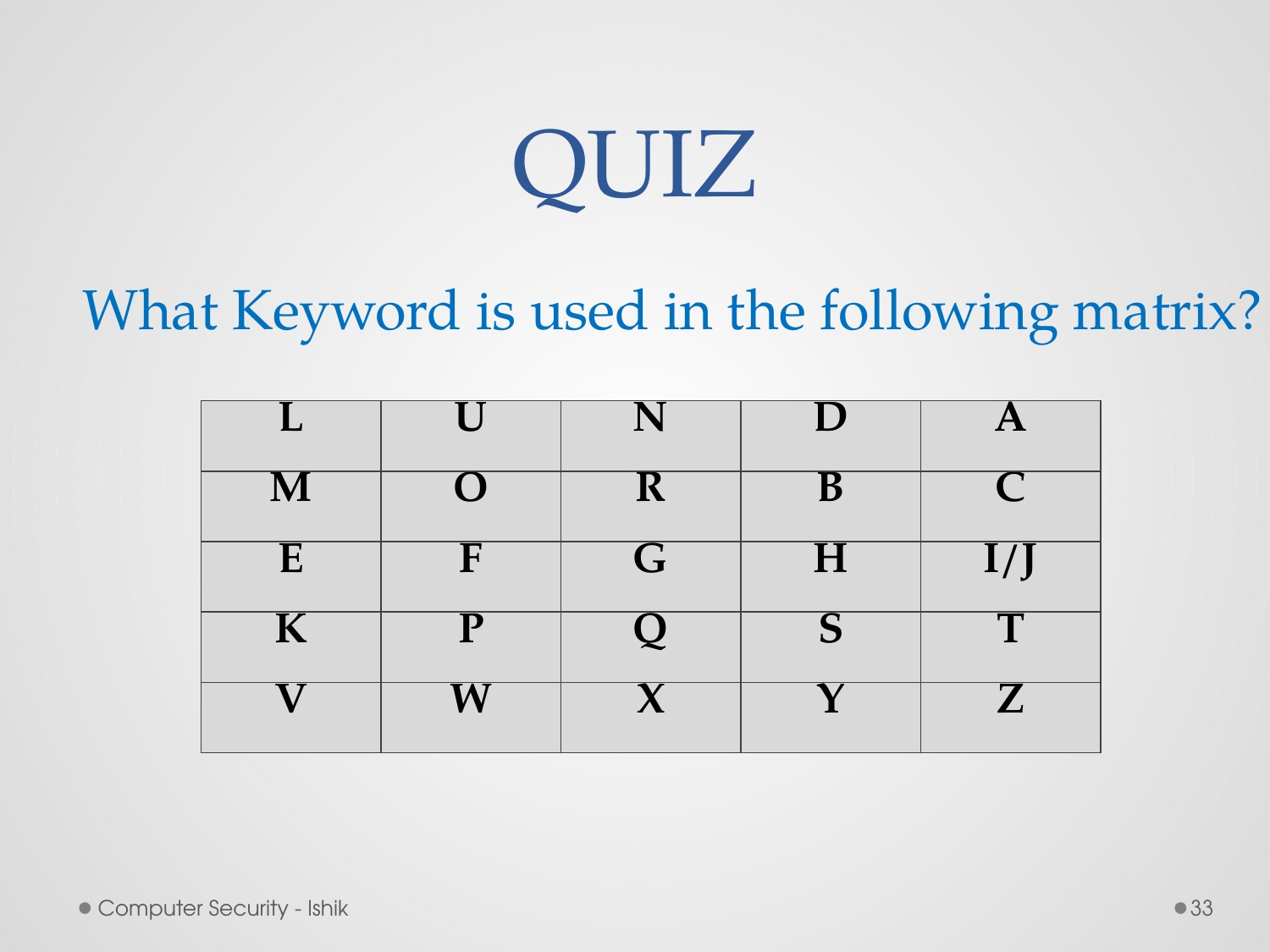

# QUIZ
What Keyword is used in the following matrix?
| L | U | N | D | A |
| --- | --- | --- | --- | --- |
| M | O | R | B | C |
| E | F | G | H | I/J |
| K | P | Q | S | T |
| V | W | X | Y | Z |
Computer Security - Ishik
33